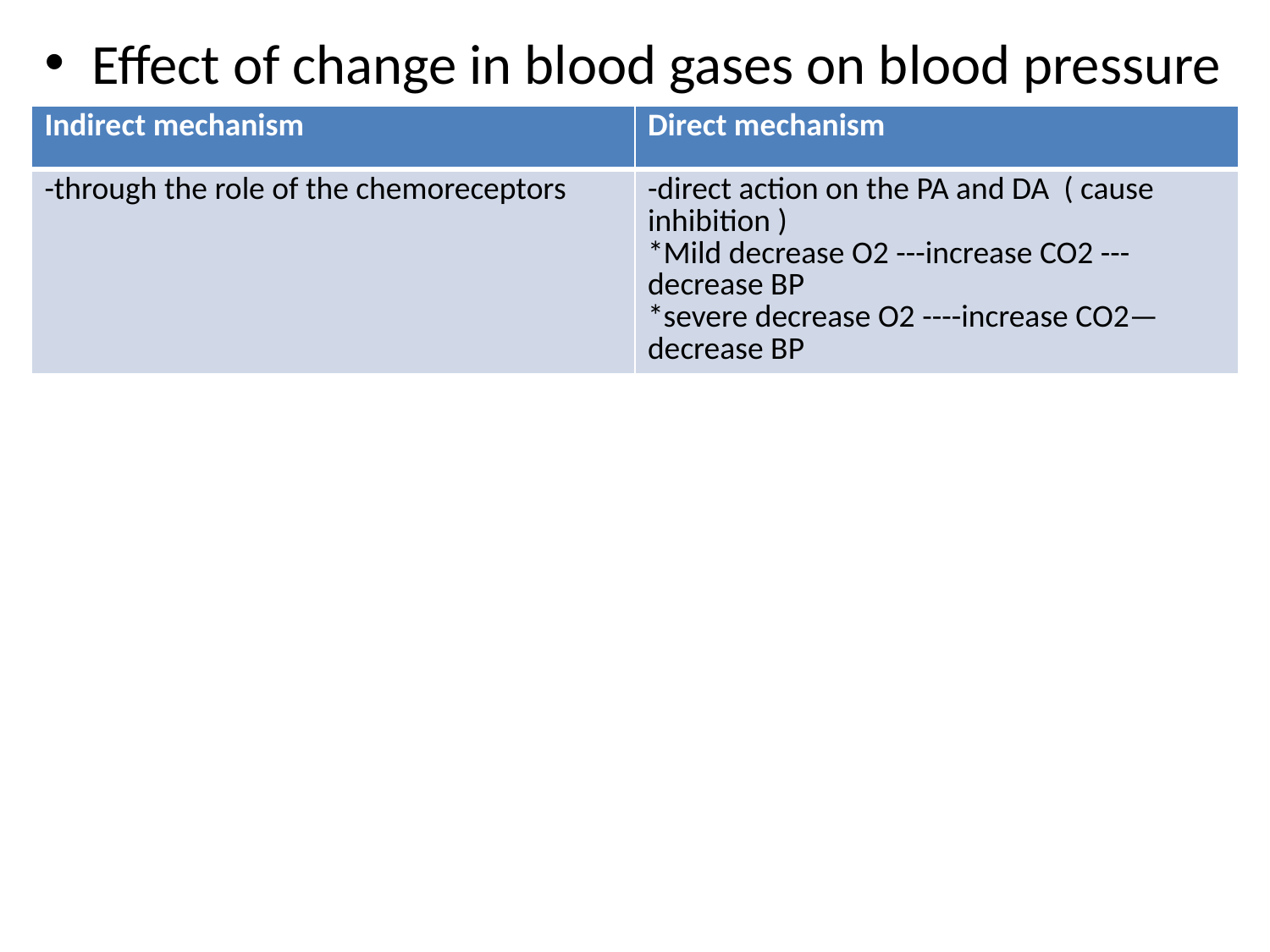

Effect of change in blood gases on blood pressure

#
| Indirect mechanism | Direct mechanism |
| --- | --- |
| -through the role of the chemoreceptors | -direct action on the PA and DA ( cause inhibition ) \*Mild decrease O2 ---increase CO2 ---decrease BP \*severe decrease O2 ----increase CO2—decrease BP |